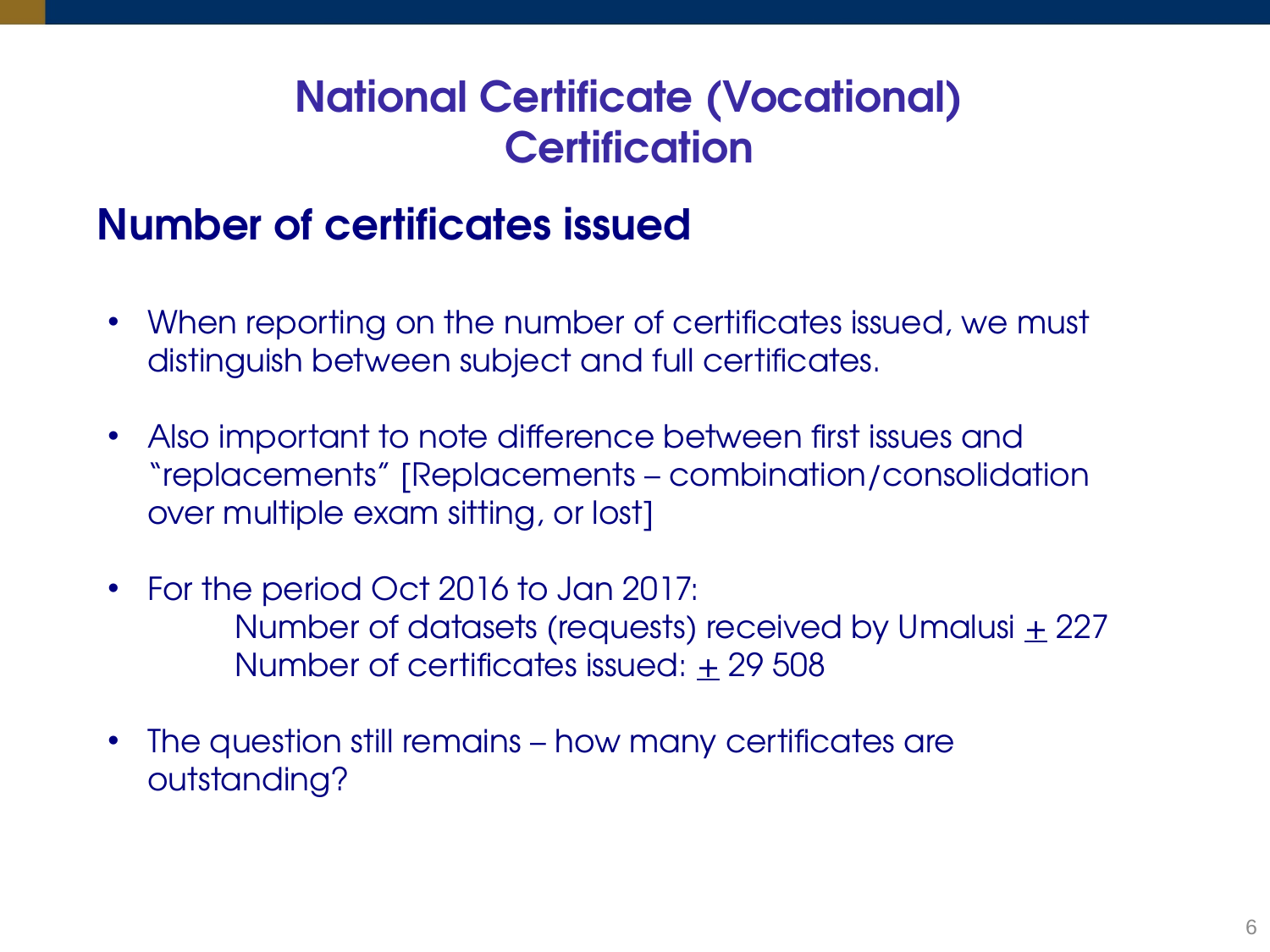

National Certificate (Vocational)
Certification

Number of certificates issued
When reporting on the number of certificates issued, we must distinguish between subject and full certificates.

Also important to note difference between first issues and “replacements” [Replacements – combination/consolidation over multiple exam sitting, or lost]

For the period Oct 2016 to Jan 2017:
	Number of datasets (requests) received by Umalusi + 227
	Number of certificates issued: + 29 508

The question still remains – how many certificates are outstanding?

6